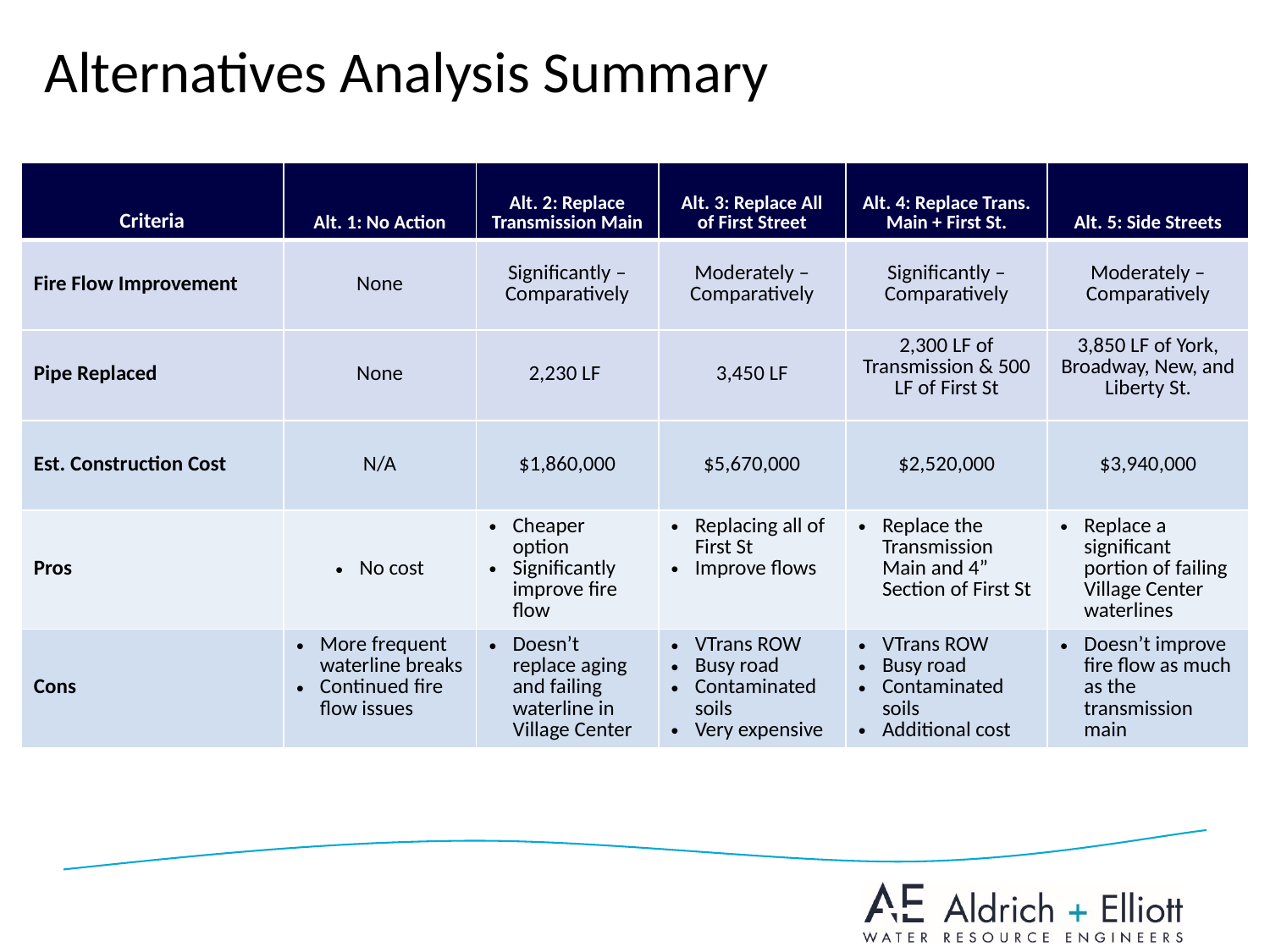

# Alternatives Analysis Summary
| Criteria | Alt. 1: No Action | Alt. 2: Replace Transmission Main | Alt. 3: Replace All of First Street | Alt. 4: Replace Trans. Main + First St. | Alt. 5: Side Streets |
| --- | --- | --- | --- | --- | --- |
| Fire Flow Improvement | None | Significantly – Comparatively | Moderately – Comparatively | Significantly – Comparatively | Moderately – Comparatively |
| Pipe Replaced | None | 2,230 LF | 3,450 LF | 2,300 LF of Transmission & 500 LF of First St | 3,850 LF of York, Broadway, New, and Liberty St. |
| Est. Construction Cost | N/A | $1,860,000 | $5,670,000 | $2,520,000 | $3,940,000 |
| Pros | No cost | Cheaper option Significantly improve fire flow | Replacing all of First St Improve flows | Replace the Transmission Main and 4” Section of First St | Replace a significant portion of failing Village Center waterlines |
| Cons | More frequent waterline breaks Continued fire flow issues | Doesn’t replace aging and failing waterline in Village Center | VTrans ROW Busy road Contaminated soils Very expensive | VTrans ROW Busy road Contaminated soils Additional cost | Doesn’t improve fire flow as much as the transmission main |